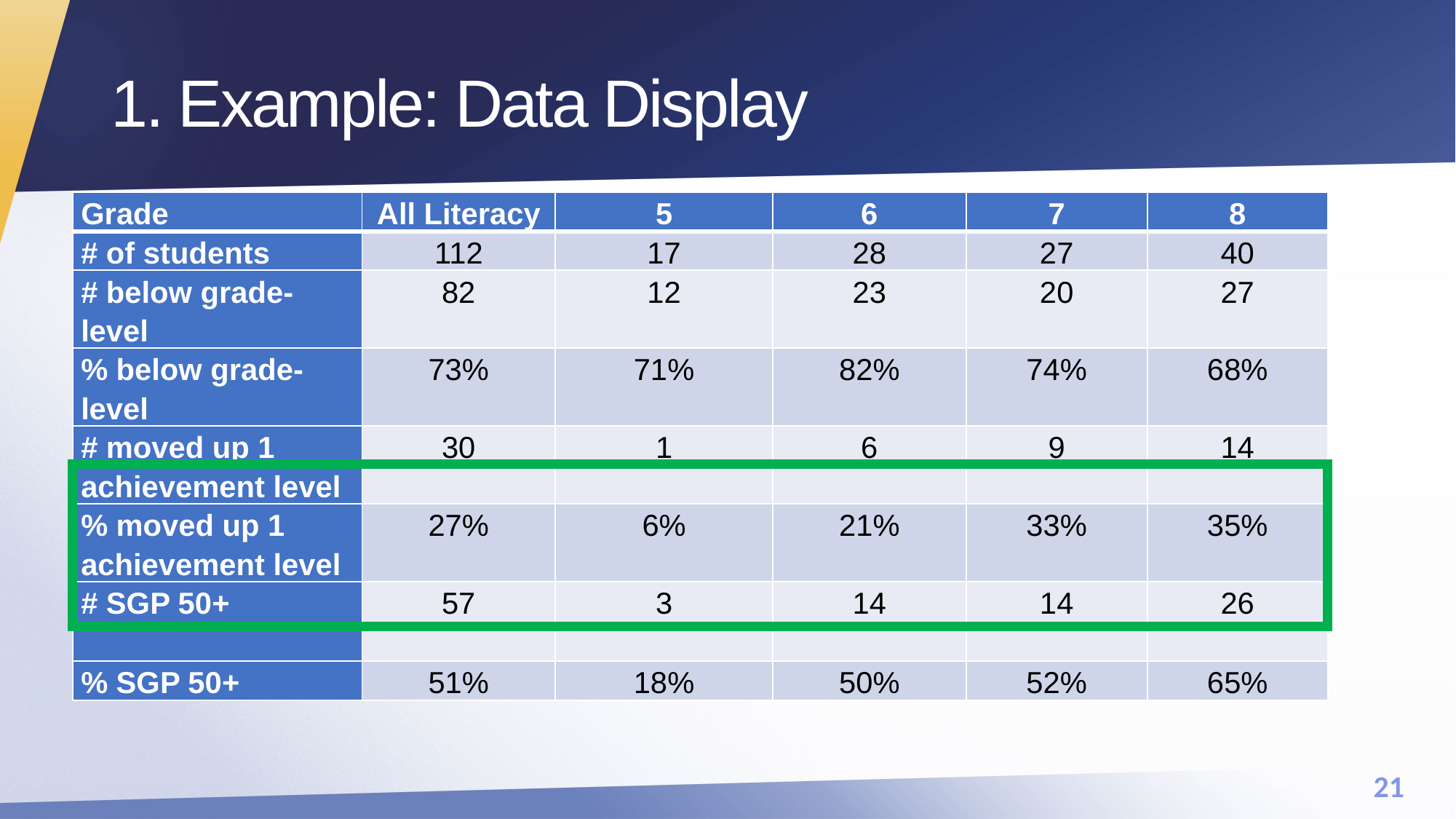

# 1. Example: Data Display
| Grade | All Literacy | 5 | 6 | 7 | 8 |
| --- | --- | --- | --- | --- | --- |
| # of students | 112 | 17 | 28 | 27 | 40 |
| # below grade-level | 82 | 12 | 23 | 20 | 27 |
| % below grade-level | 73% | 71% | 82% | 74% | 68% |
| # moved up 1 achievement level | 30 | 1 | 6 | 9 | 14 |
| % moved up 1 achievement level | 27% | 6% | 21% | 33% | 35% |
| # SGP 50+ | 57 | 3 | 14 | 14 | 26 |
| % SGP 50+ | 51% | 18% | 50% | 52% | 65% |